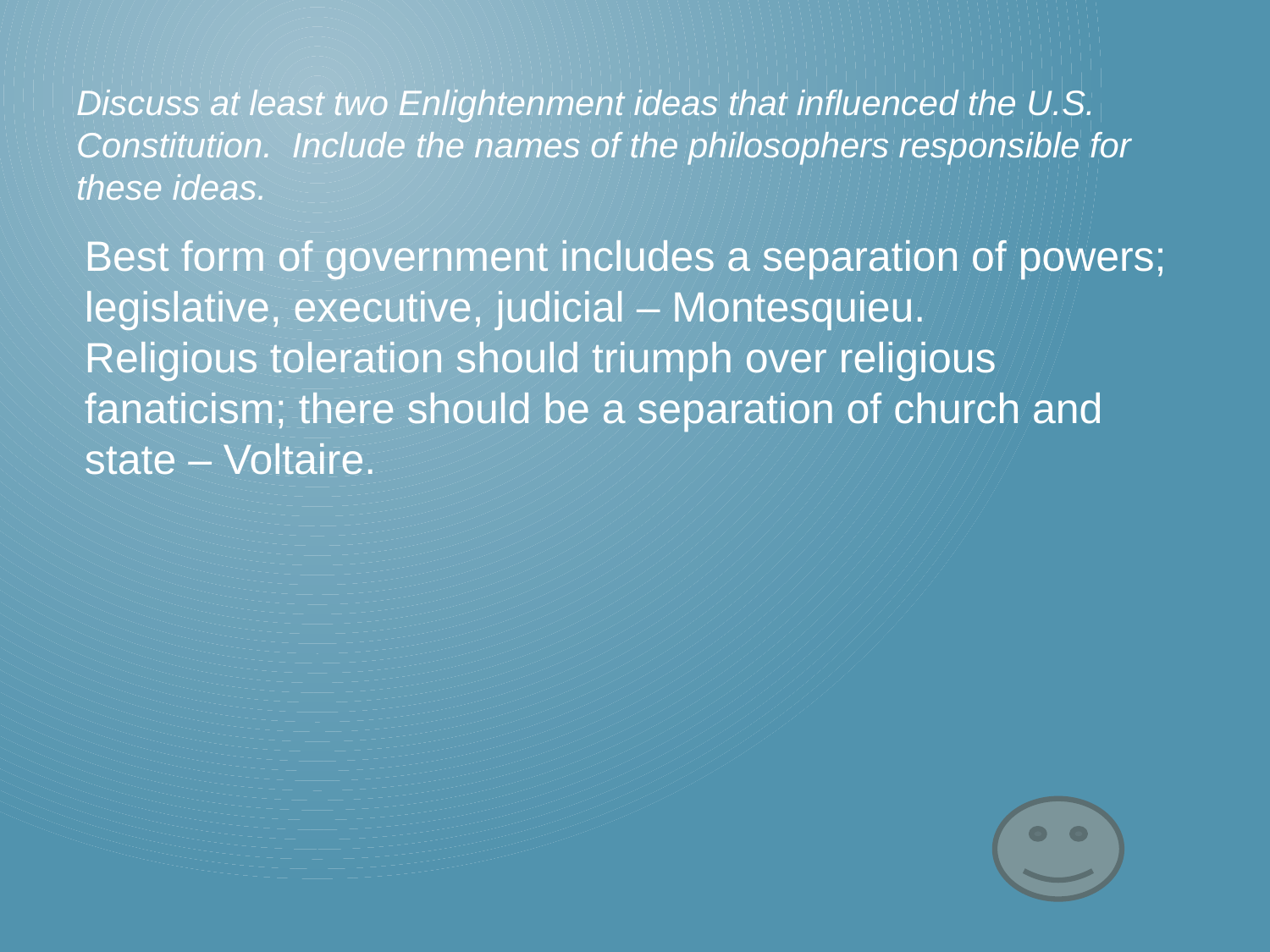

Discuss at least two Enlightenment ideas that influenced the U.S. Constitution.  Include the names of the philosophers responsible for these ideas.
# Best form of government includes a separation of powers; legislative, executive, judicial – Montesquieu. Religious toleration should triumph over religious fanaticism; there should be a separation of church and state – Voltaire.